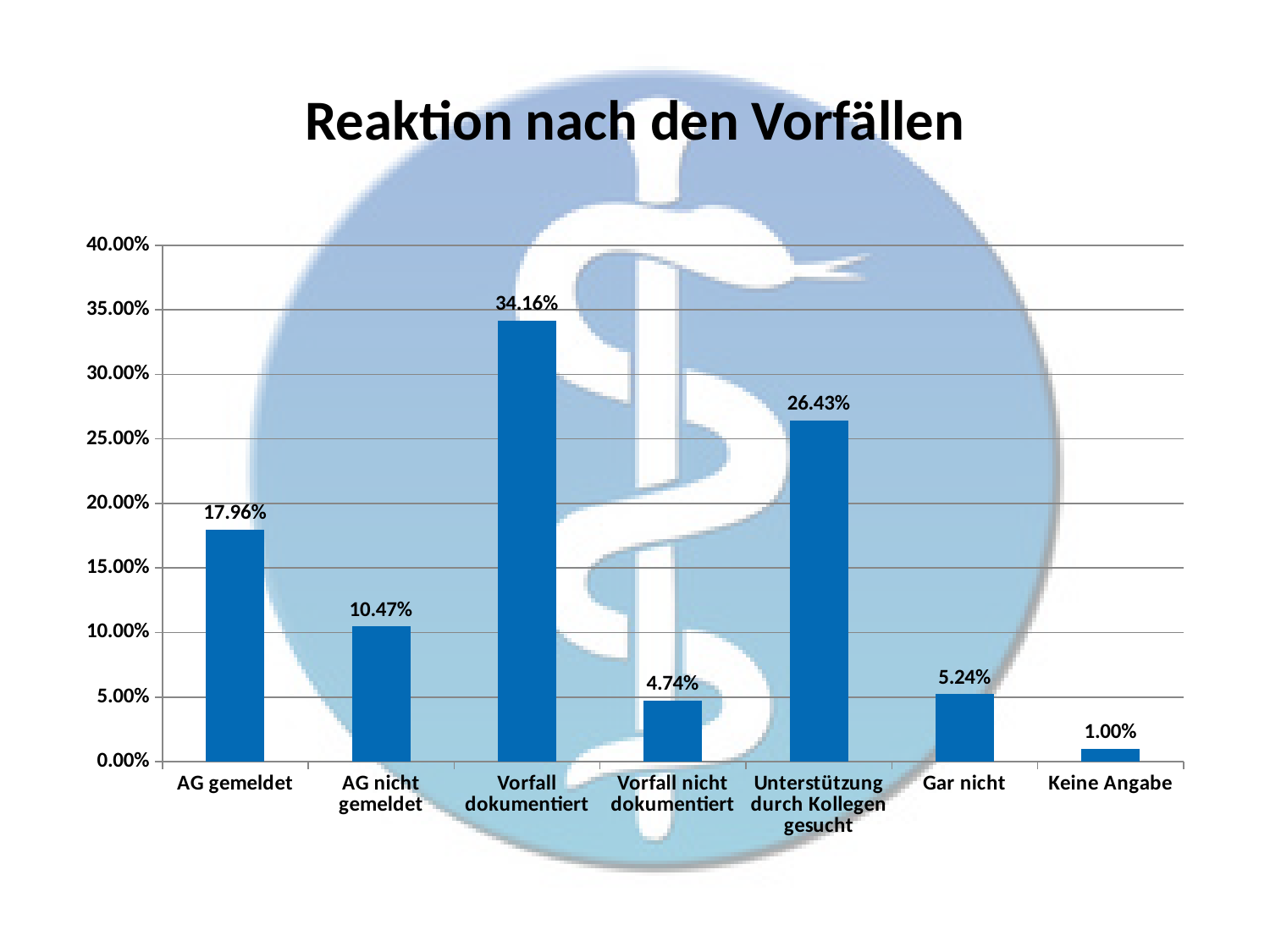

# Reaktion nach den Vorfällen

### Chart

| Category |  |
|---|---|
| AG gemeldet | 0.17955112219451372 |
| AG nicht gemeldet | 0.10473815461346633 |
| Vorfall dokumentiert | 0.341645885286783 |
| Vorfall nicht dokumentiert | 0.04738154613466334 |
| Unterstützung durch Kollegen gesucht | 0.26433915211970077 |
| Gar nicht | 0.05236907730673317 |
| Keine Angabe | 0.00997506234413965 |